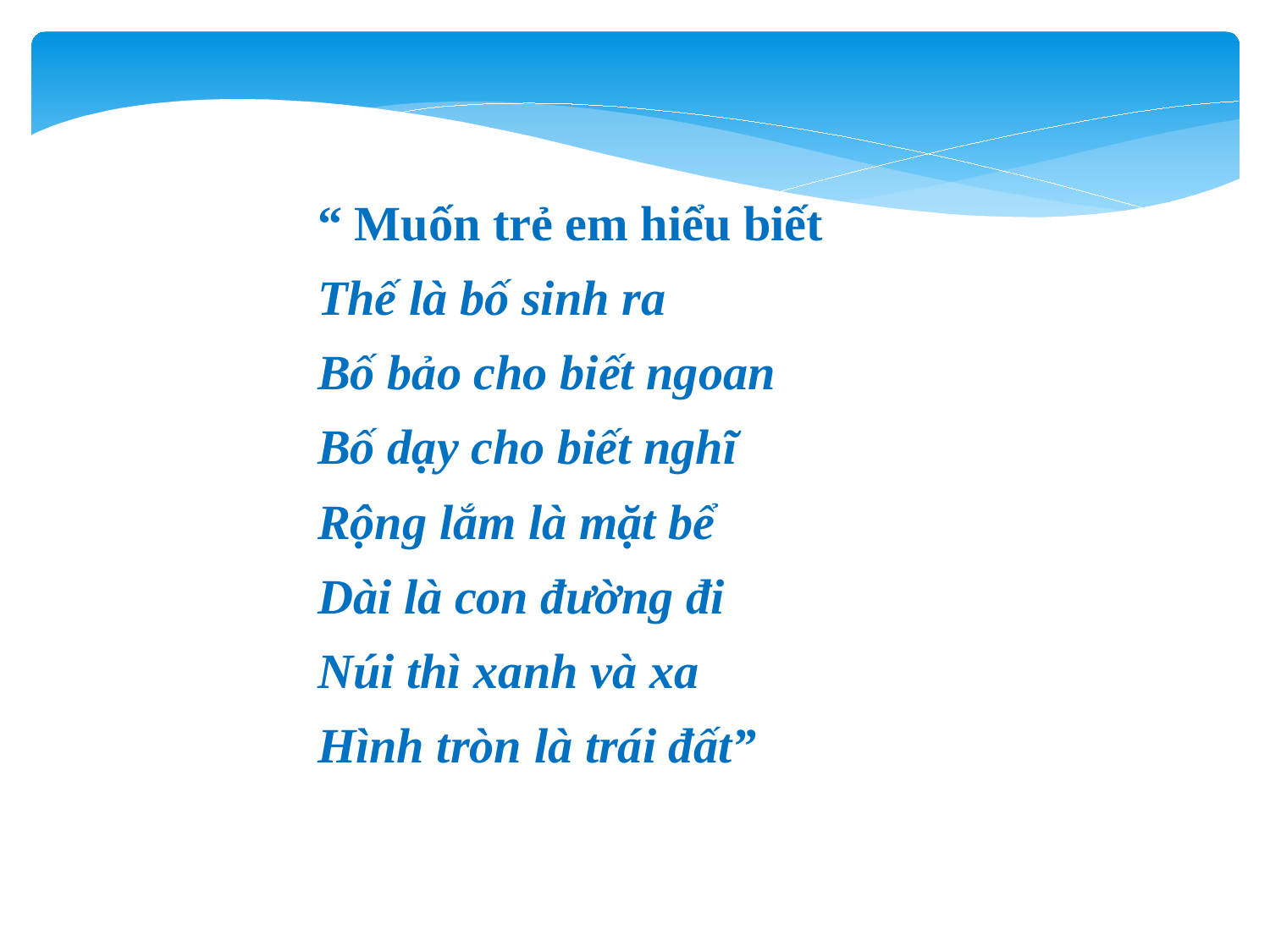

“ Muốn trẻ em hiểu biết
Thế là bố sinh ra
Bố bảo cho biết ngoan
Bố dạy cho biết nghĩ
Rộng lắm là mặt bể
Dài là con đường đi
Núi thì xanh và xa
Hình tròn là trái đất”